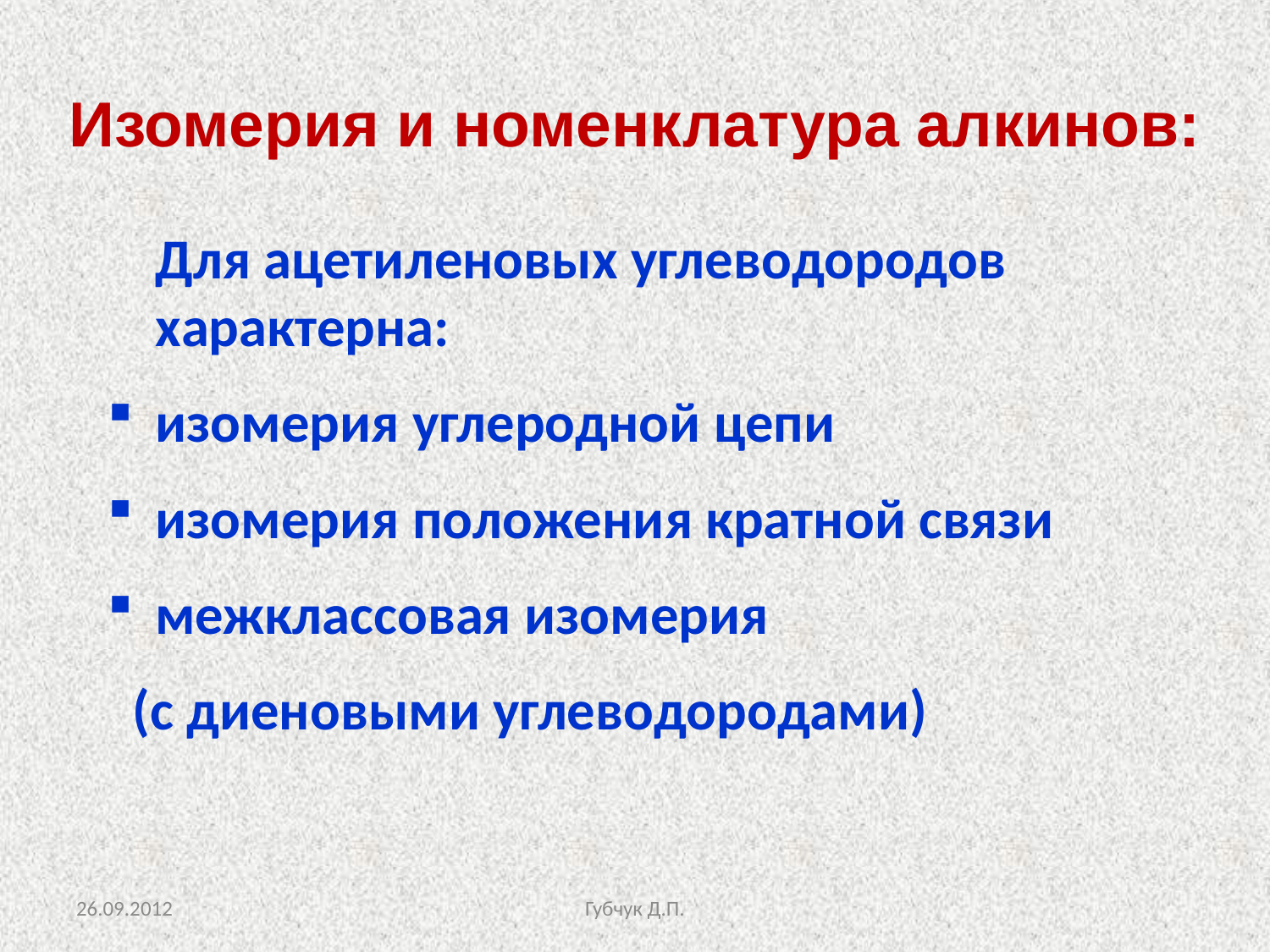

Изомерия и номенклатура алкинов:
	Для ацетиленовых углеводородов характерна:
изомерия углеродной цепи
изомерия положения кратной связи
межклассовая изомерия
  (с диеновыми углеводородами)
26.09.2012
Губчук Д.П.